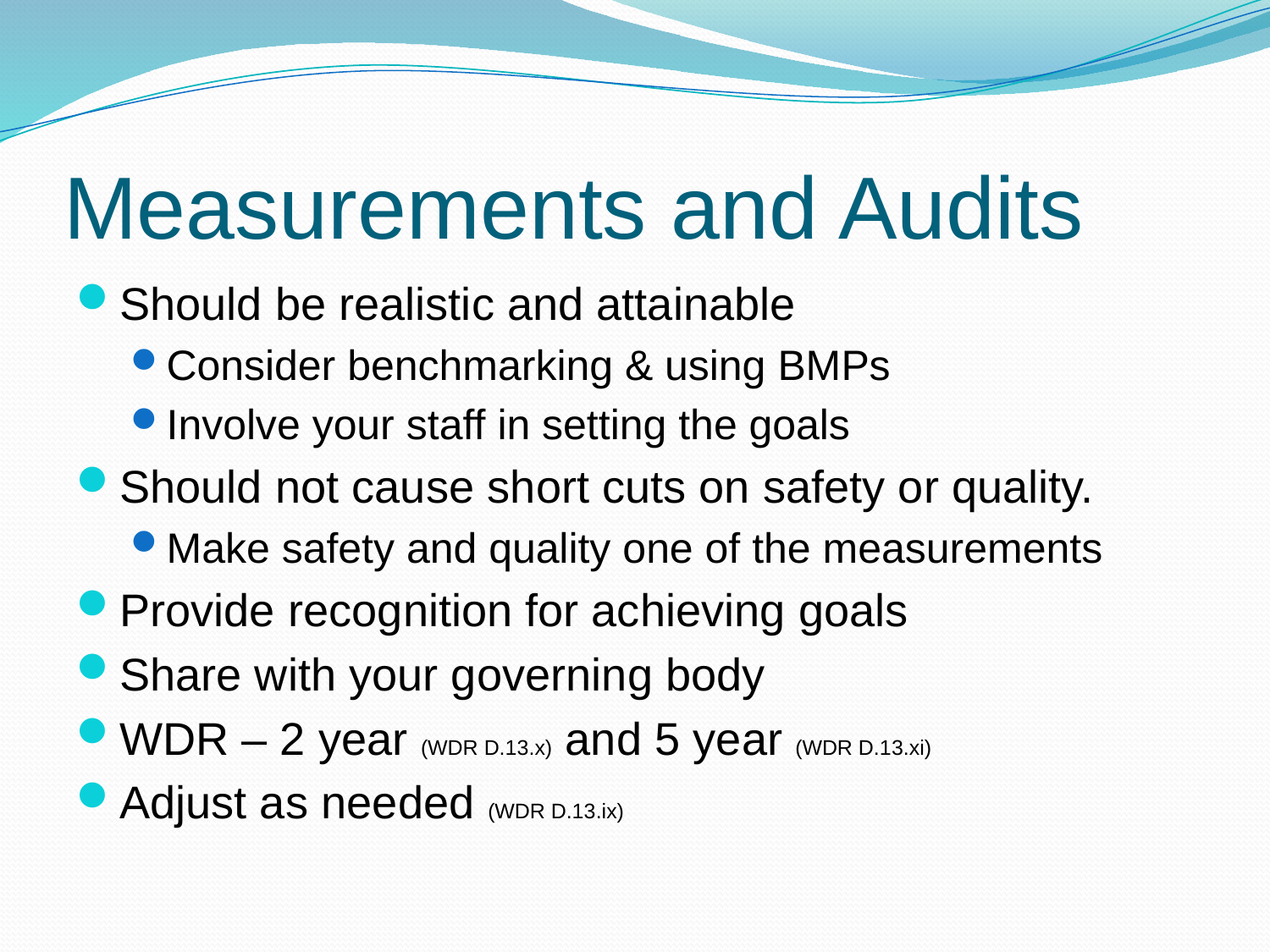

# Measurements and Audits
Should be realistic and attainable
Consider benchmarking & using BMPs
Involve your staff in setting the goals
Should not cause short cuts on safety or quality.
Make safety and quality one of the measurements
Provide recognition for achieving goals
Share with your governing body
WDR – 2 year (WDR D.13.x) and 5 year (WDR D.13.xi)
Adjust as needed (WDR D.13.ix)